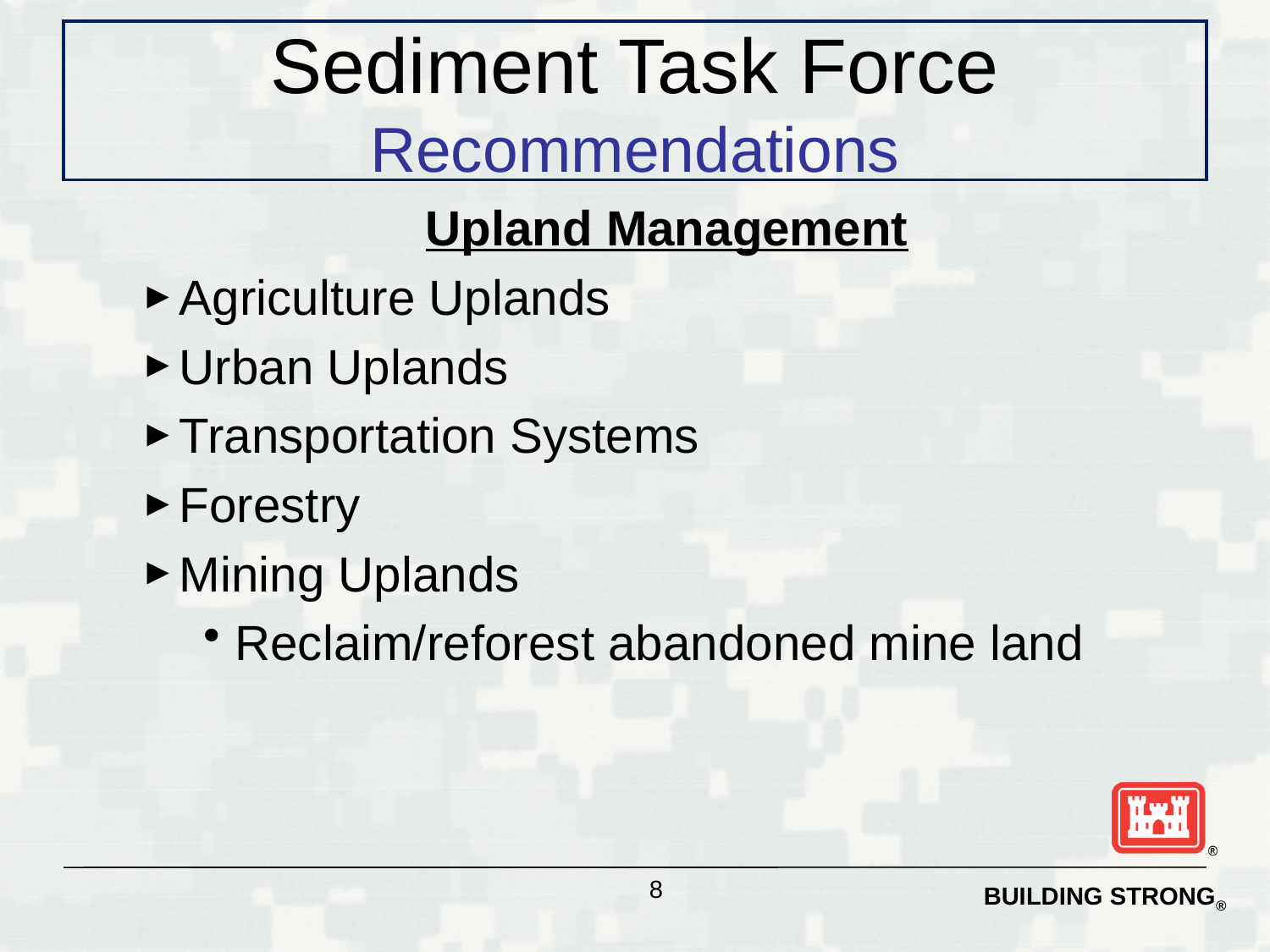

# Sediment Task Force Recommendations
Upland Management
Agriculture Uplands
Urban Uplands
Transportation Systems
Forestry
Mining Uplands
Reclaim/reforest abandoned mine land

8